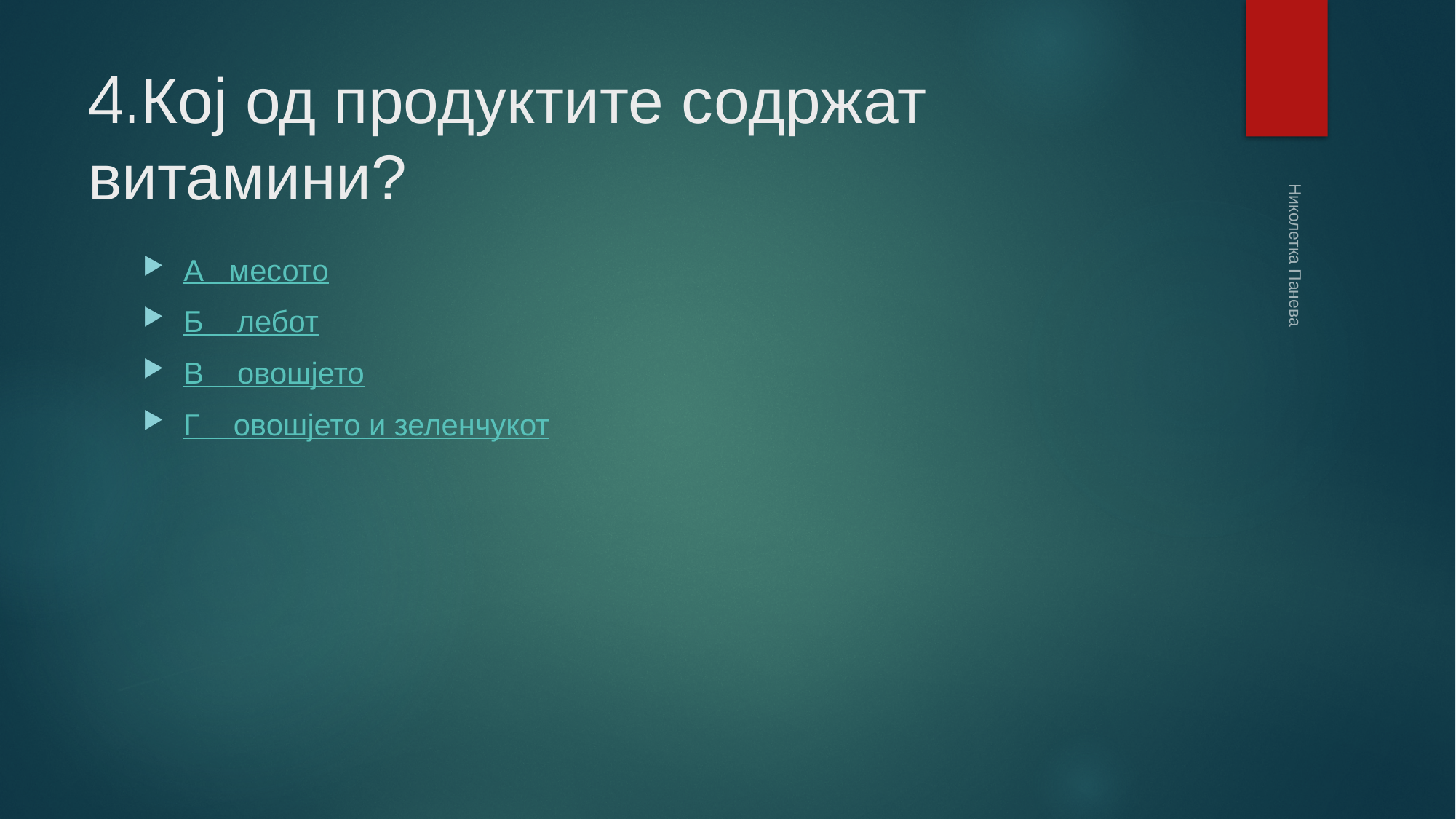

# 4.Кој од продуктите содржат витамини?
А   месото
Б    лебот
В    овошјето
Г    овошјето и зеленчукот

Николетка Панева